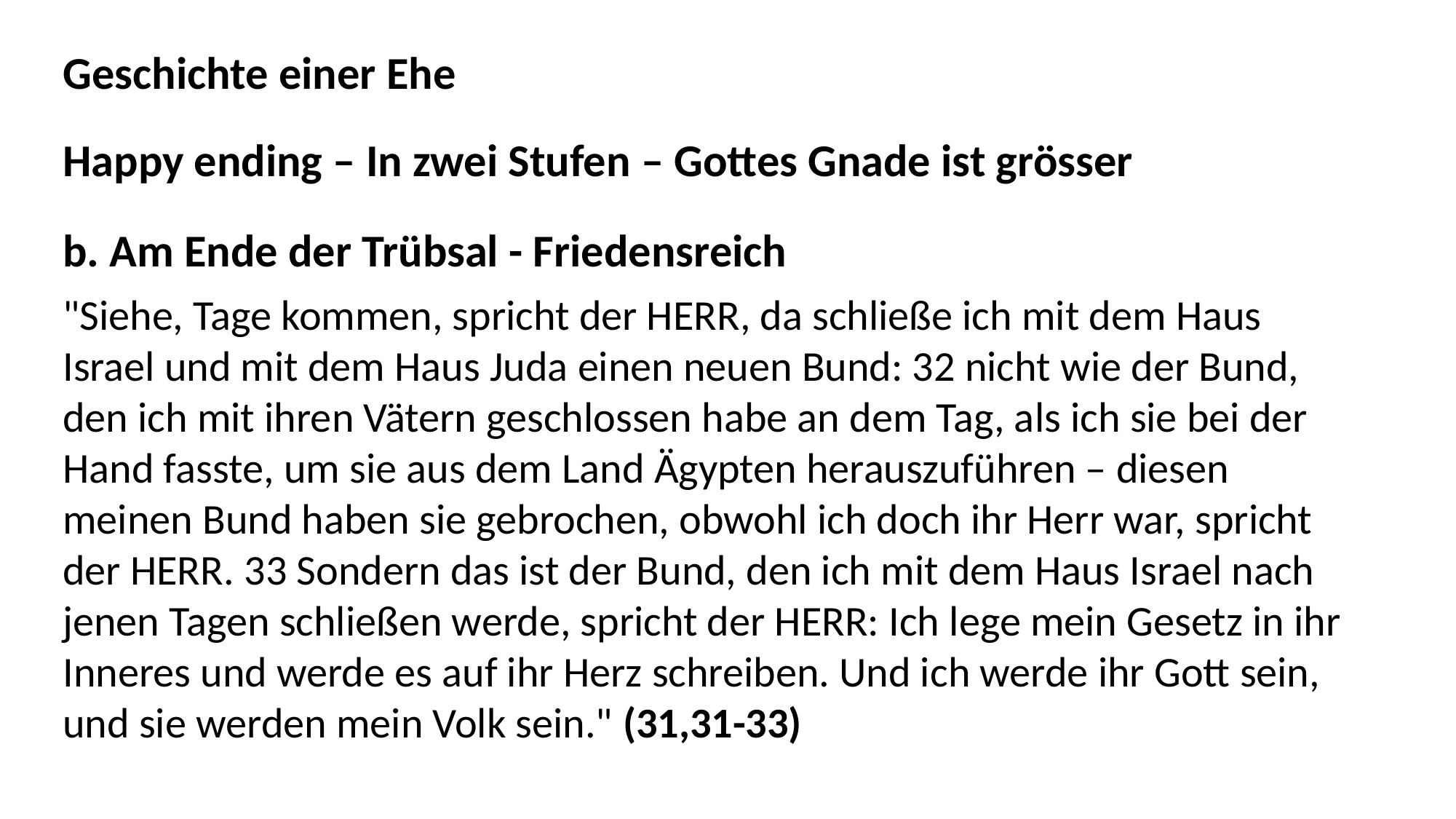

Geschichte einer Ehe
Happy ending – In zwei Stufen – Gottes Gnade ist grösser
b. Am Ende der Trübsal - Friedensreich
"Siehe, Tage kommen, spricht der HERR, da schließe ich mit dem Haus Israel und mit dem Haus Juda einen neuen Bund: 32 nicht wie der Bund, den ich mit ihren Vätern geschlossen habe an dem Tag, als ich sie bei der Hand fasste, um sie aus dem Land Ägypten herauszuführen – diesen meinen Bund haben sie gebrochen, obwohl ich doch ihr Herr war, spricht der HERR. 33 Sondern das ist der Bund, den ich mit dem Haus Israel nach jenen Tagen schließen werde, spricht der HERR: Ich lege mein Gesetz in ihr Inneres und werde es auf ihr Herz schreiben. Und ich werde ihr Gott sein, und sie werden mein Volk sein." (31,31-33)